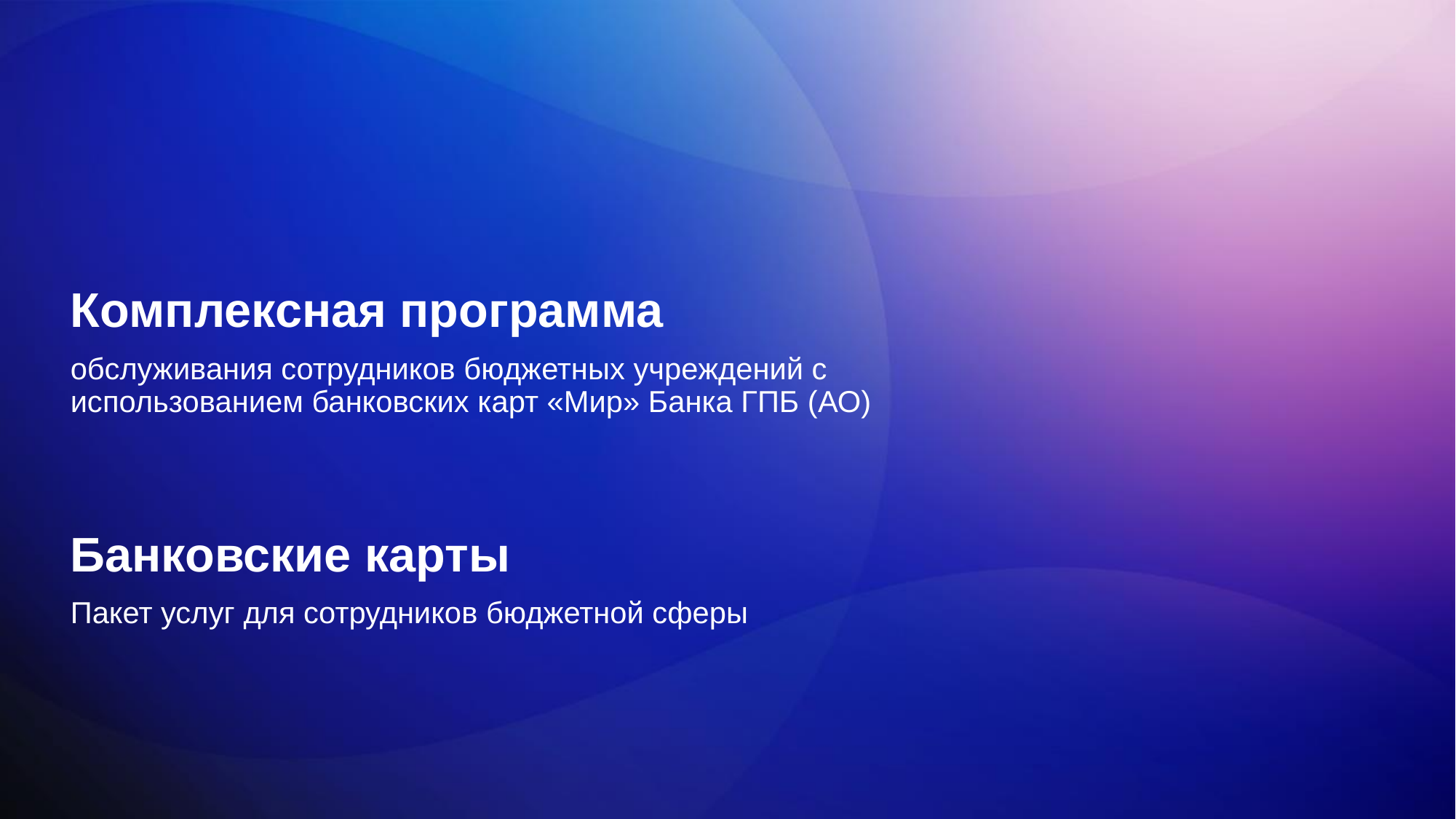

Комплексная программа
обслуживания сотрудников бюджетных учреждений с использованием банковских карт «Мир» Банка ГПБ (АО)

Банковские карты
Пакет услуг для сотрудников бюджетной сферы